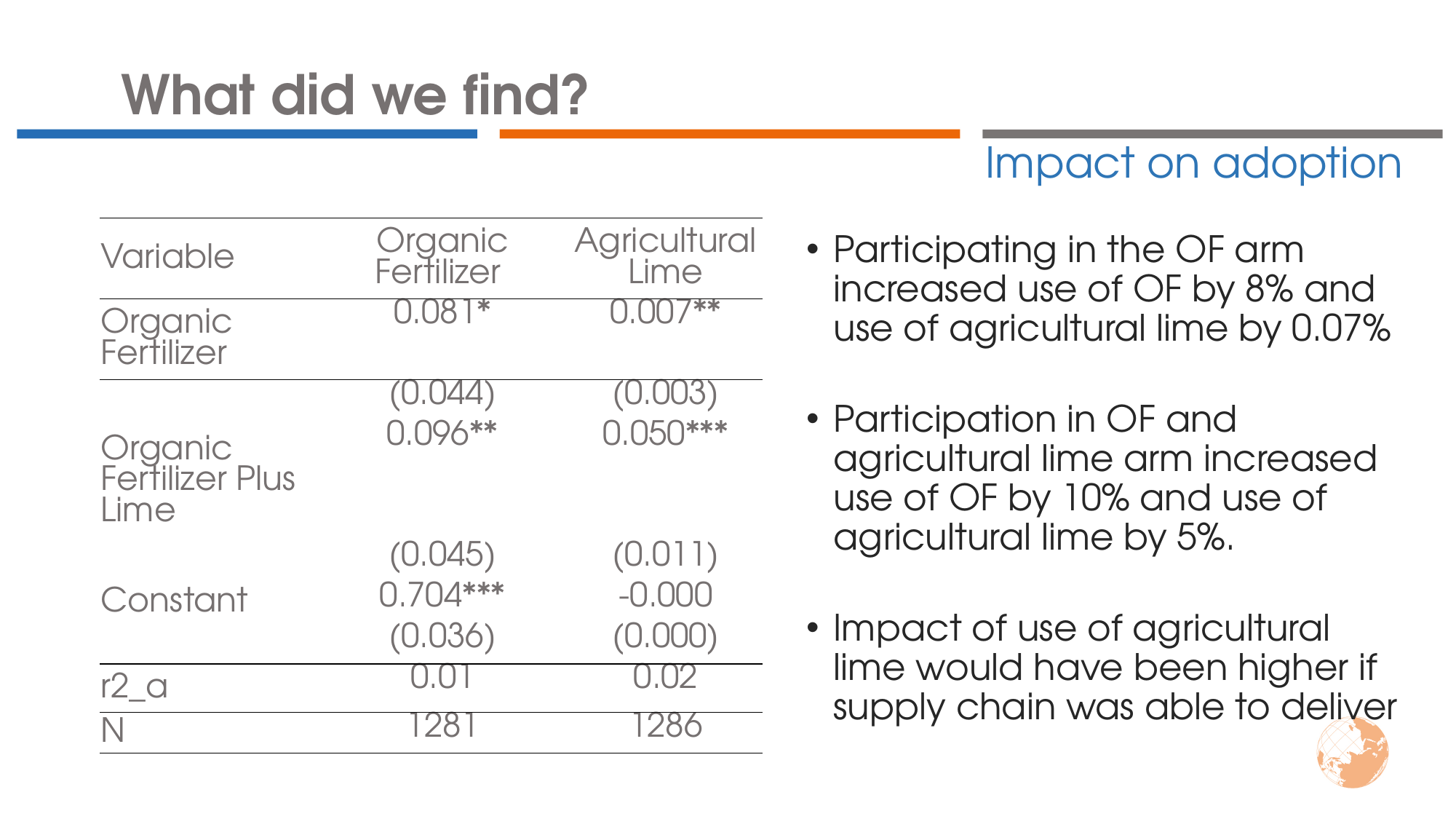

# What did we find?
Impact on adoption
| Variable | Organic Fertilizer | Agricultural Lime |
| --- | --- | --- |
| Organic Fertilizer | 0.081\* | 0.007\*\* |
|  | (0.044) | (0.003) |
| Organic Fertilizer Plus Lime | 0.096\*\* | 0.050\*\*\* |
|  | (0.045) | (0.011) |
| Constant | 0.704\*\*\* | -0.000 |
|  | (0.036) | (0.000) |
| r2\_a | 0.01 | 0.02 |
| N | 1281 | 1286 |
Participating in the OF arm increased use of OF by 8% and use of agricultural lime by 0.07%
Participation in OF and agricultural lime arm increased use of OF by 10% and use of agricultural lime by 5%.
Impact of use of agricultural lime would have been higher if supply chain was able to deliver